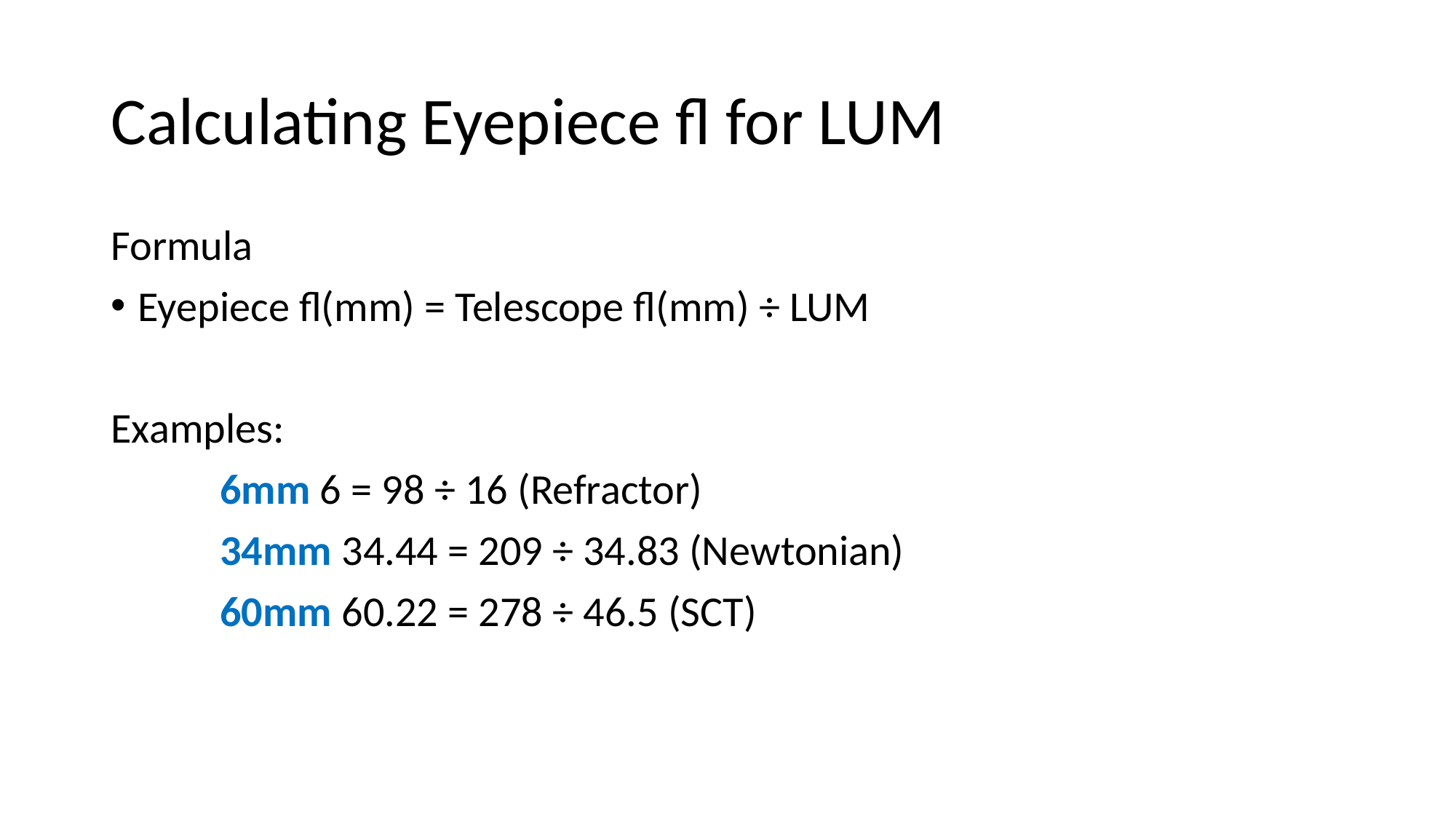

# Calculating Eyepiece fl for LUM
Formula
Eyepiece fl(mm) = Telescope fl(mm) ÷ LUM

Examples:
	6mm 6 = 98 ÷ 16 (Refractor)
	34mm 34.44 = 209 ÷ 34.83 (Newtonian)
	60mm 60.22 = 278 ÷ 46.5 (SCT)